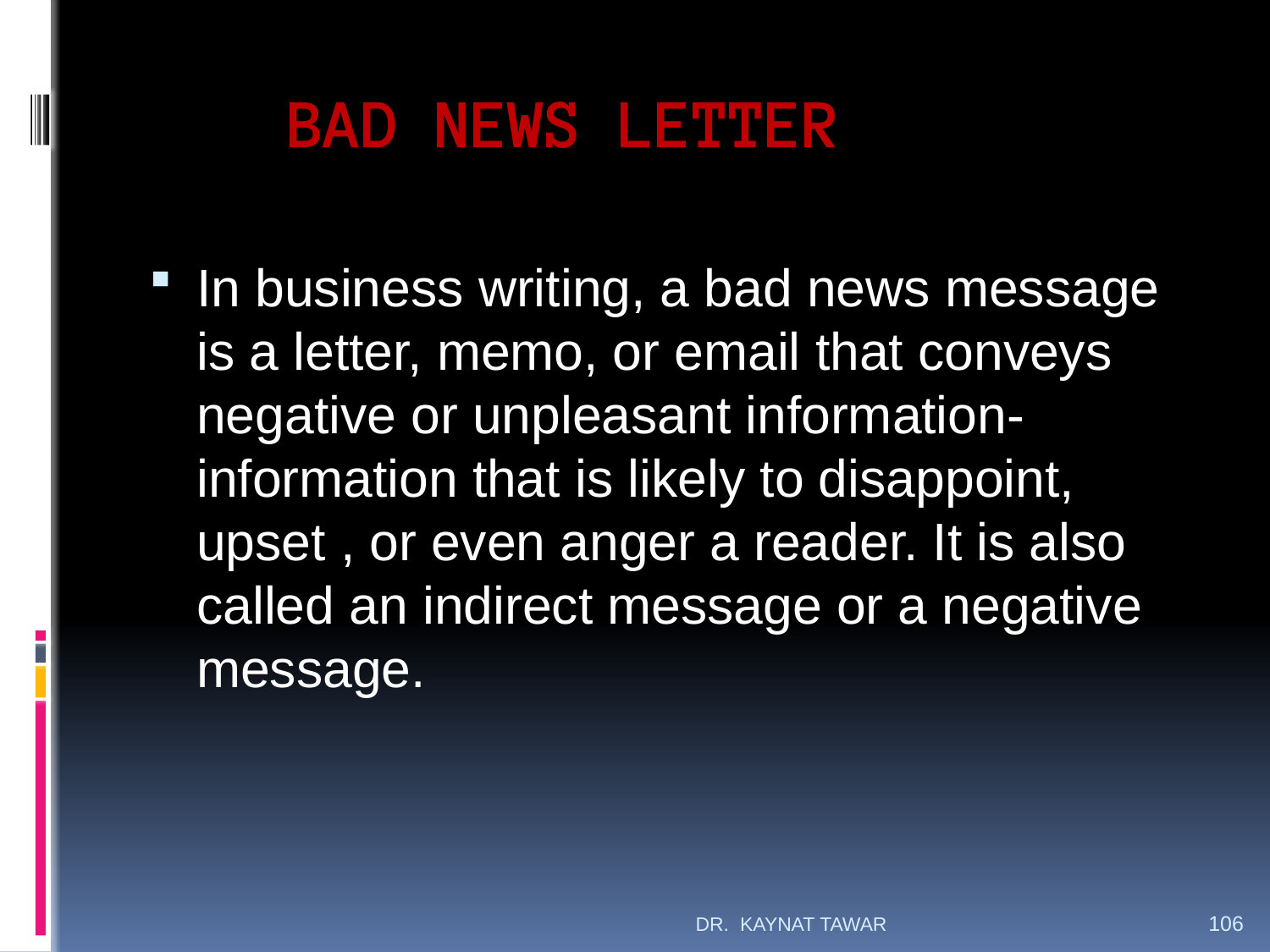

# BAD NEWS LETTER
In business writing, a bad news message is a letter, memo, or email that conveys negative or unpleasant information- information that is likely to disappoint, upset , or even anger a reader. It is also called an indirect message or a negative message.
DR.  KAYNAT TAWAR
106